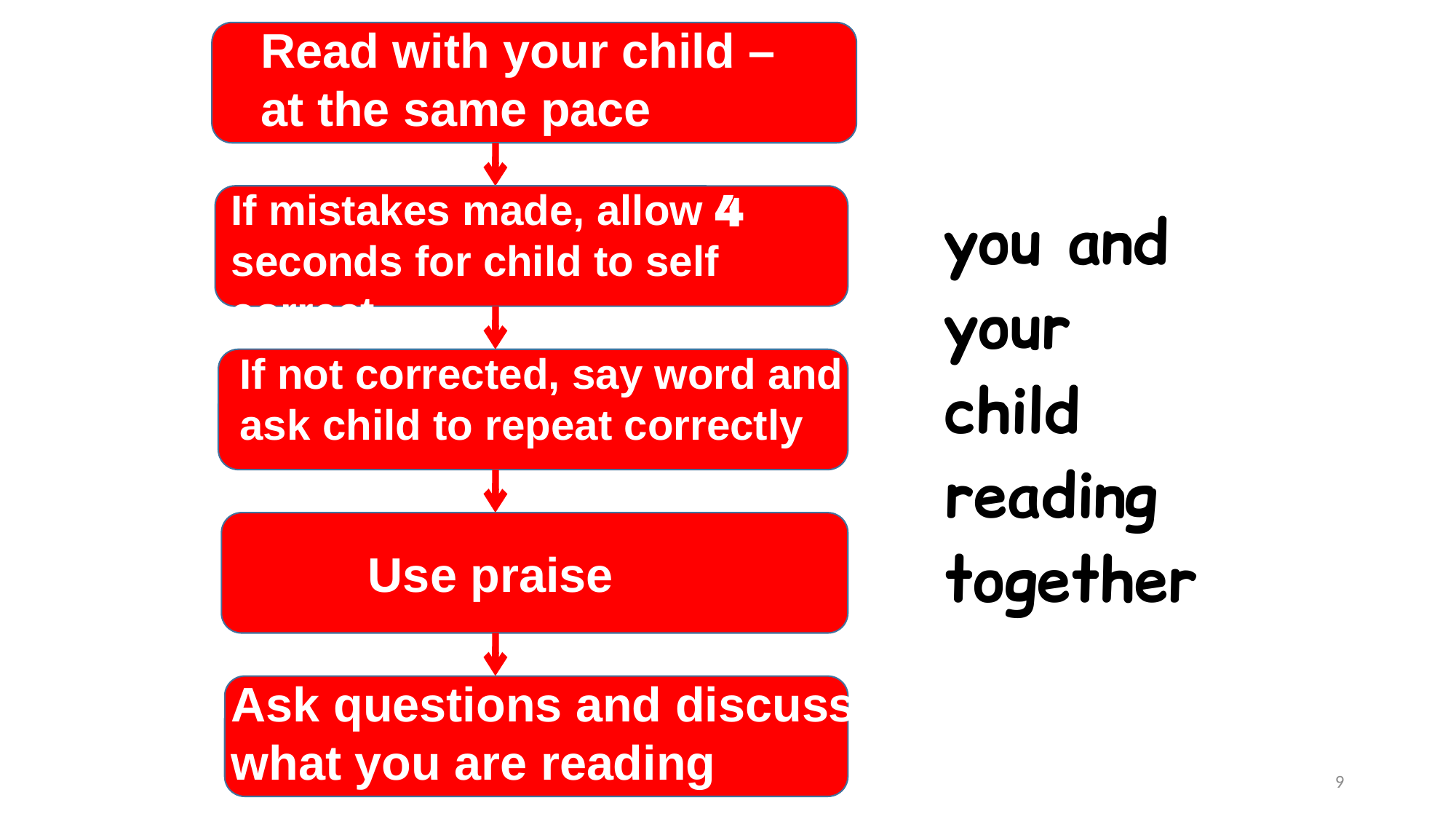

Read with your child –
at the same pace

If mistakes made, allow 4 seconds for child to self correct

| you and your child reading together |
| --- |
If not corrected, say word and
ask child to repeat correctly

Use praise
Ask questions and discuss
what you are reading

9